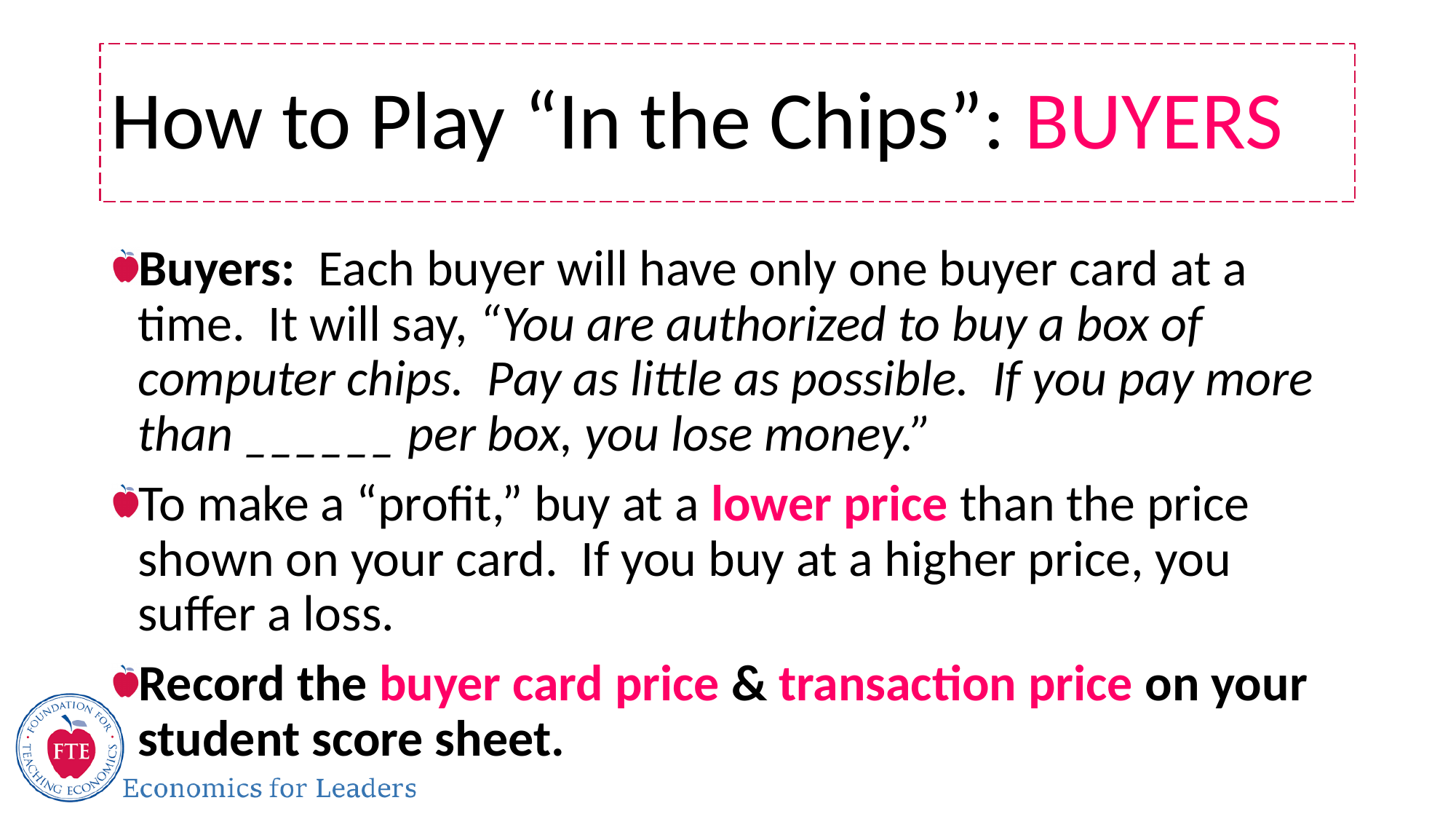

# How to Play “In the Chips”: BUYERS
Buyers:  Each buyer will have only one buyer card at a time.  It will say, “You are authorized to buy a box of computer chips.  Pay as little as possible.  If you pay more than ______ per box, you lose money.”
To make a “profit,” buy at a lower price than the price shown on your card.  If you buy at a higher price, you suffer a loss.
Record the buyer card price & transaction price on your student score sheet.